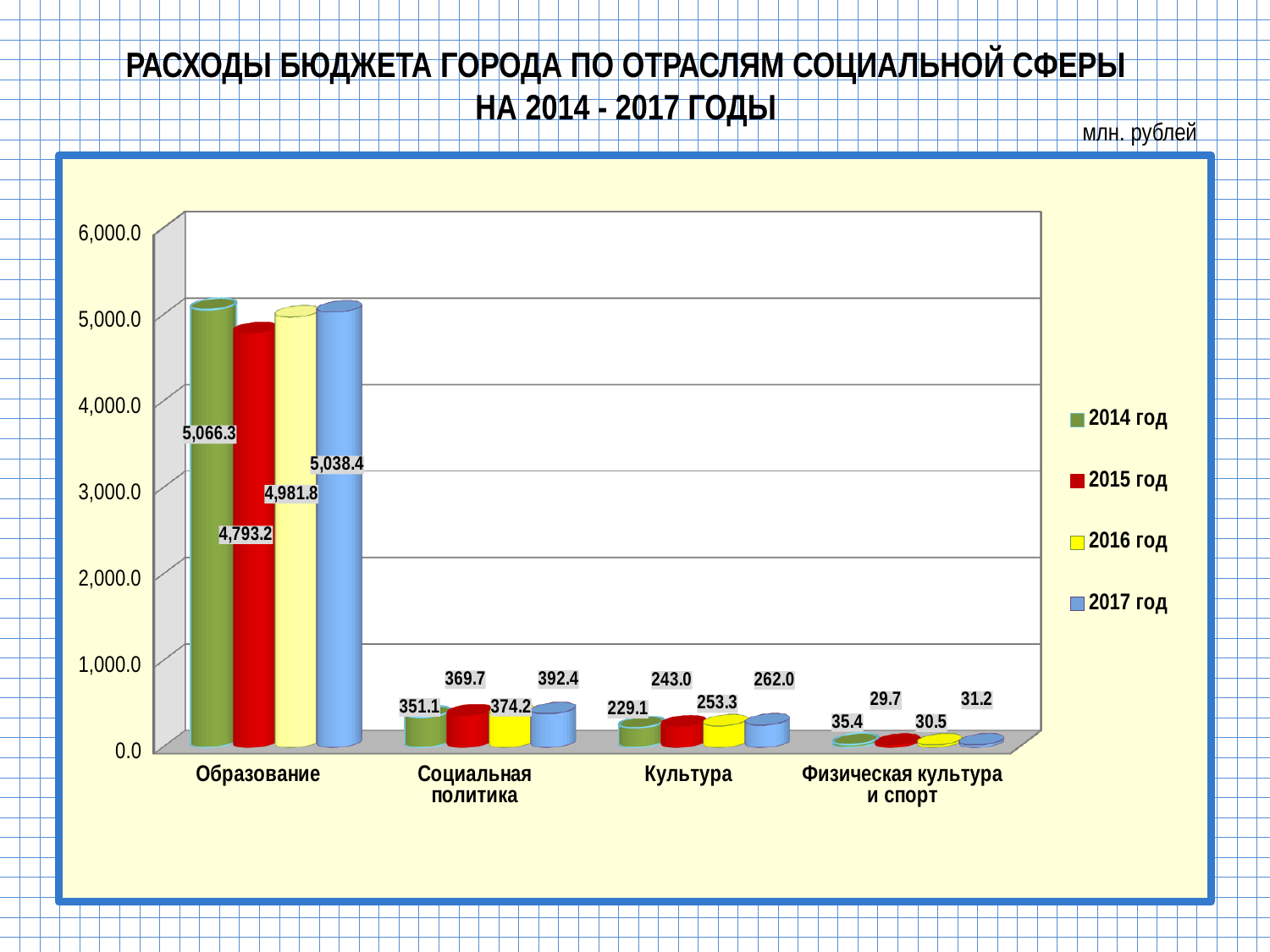

# Расходы бюджета города по отраслям социальной сферы на 2014 - 2017 годы
млн. рублей

[unsupported chart]